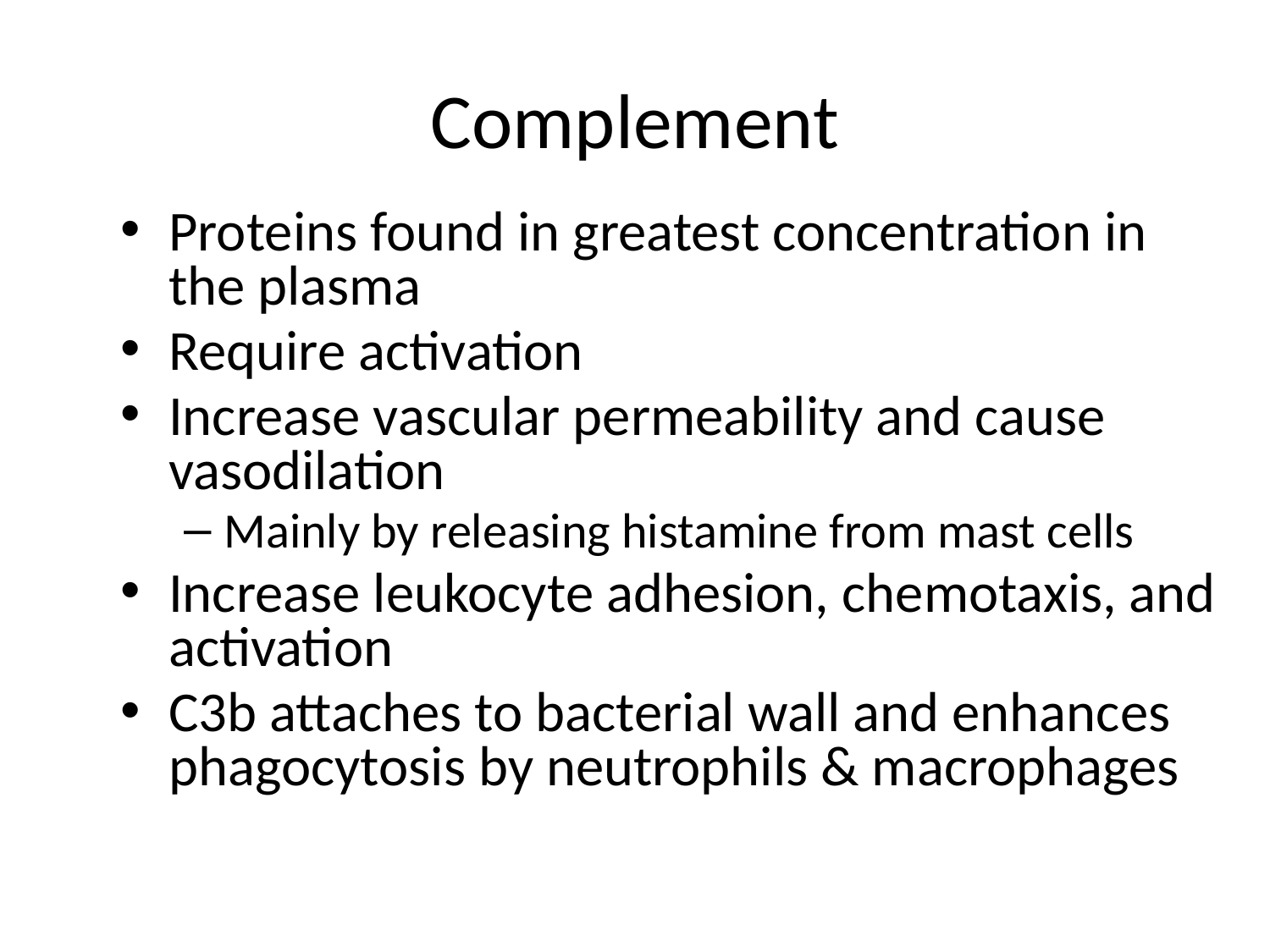

# Complement
Proteins found in greatest concentration in
the plasma
Require activation
Increase vascular permeability and cause vasodilation
Mainly by releasing histamine from mast cells
Increase leukocyte adhesion, chemotaxis, and activation
C3b attaches to bacterial wall and enhances phagocytosis by neutrophils & macrophages